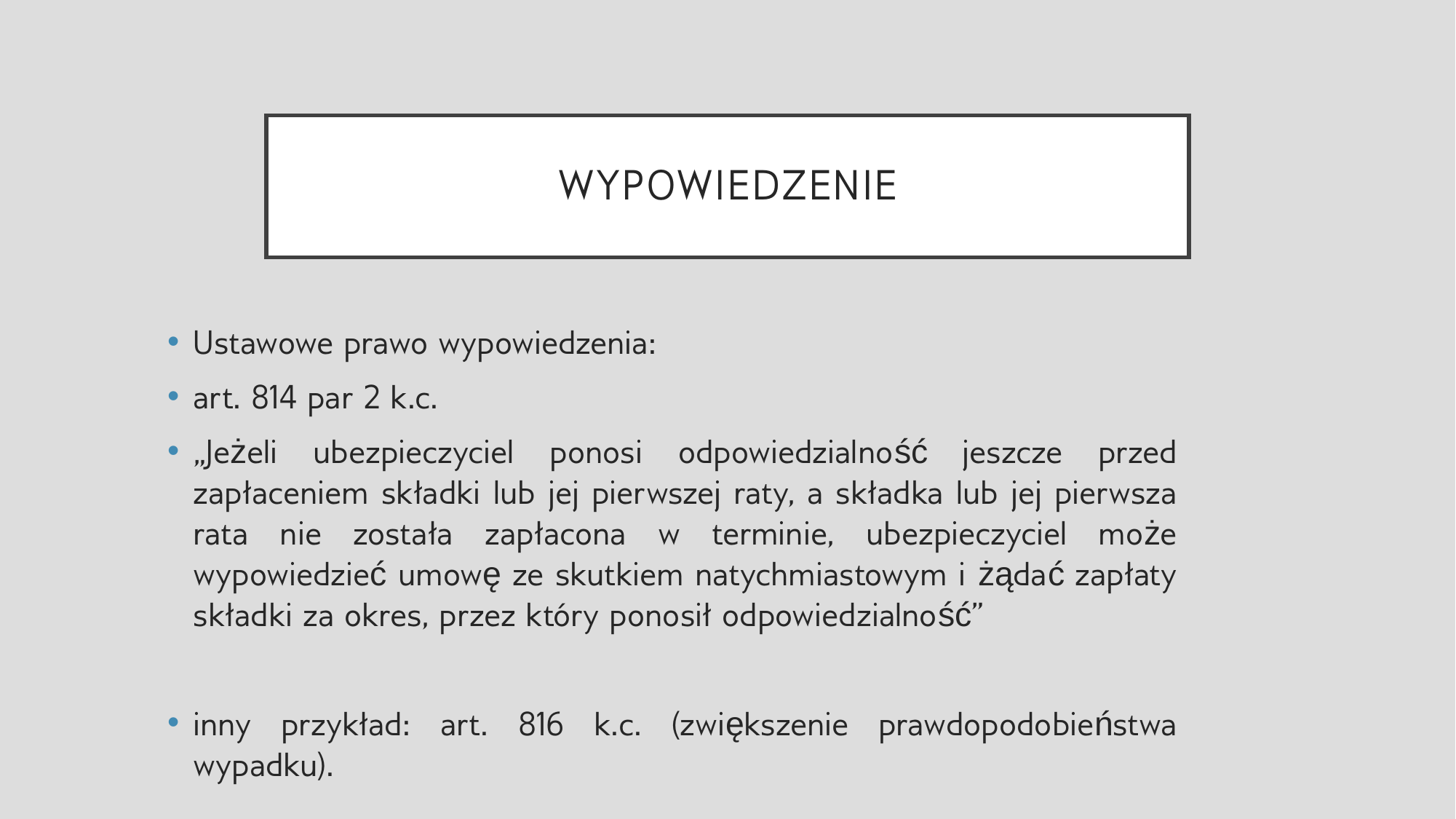

# Wypowiedzenie
Ustawowe prawo wypowiedzenia:
art. 814 par 2 k.c.
„Jeżeli ubezpieczyciel ponosi odpowiedzialność jeszcze przed zapłaceniem składki lub jej pierwszej raty, a składka lub jej pierwsza rata nie została zapłacona w terminie, ubezpieczyciel może wypowiedzieć umowę ze skutkiem natychmiastowym i żądać zapłaty składki za okres, przez który ponosił odpowiedzialność”

inny przykład: art. 816 k.c. (zwiększenie prawdopodobieństwa wypadku).